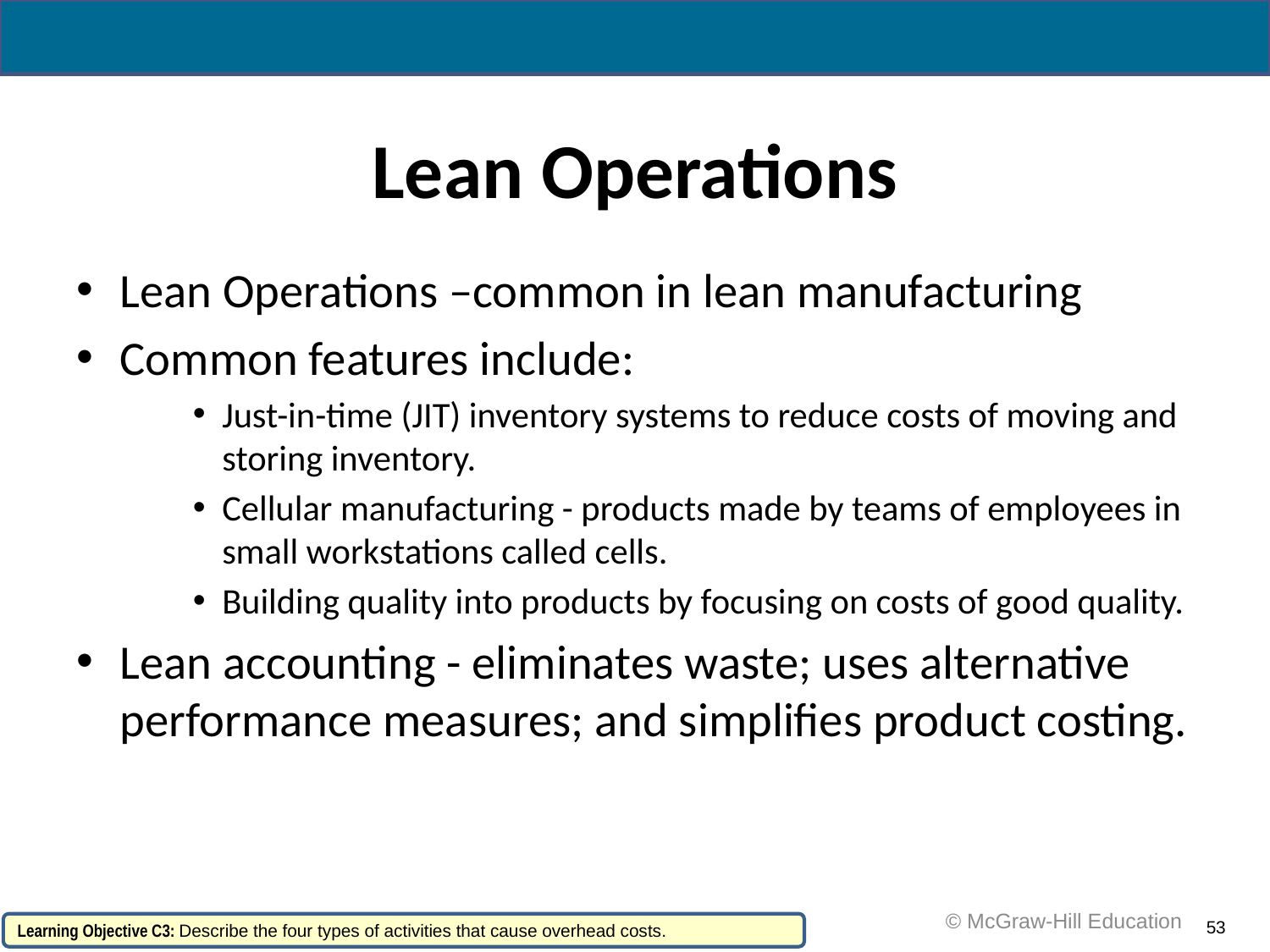

# Lean Operations
Lean Operations –common in lean manufacturing
Common features include:
Just-in-time (JIT) inventory systems to reduce costs of moving and storing inventory.
Cellular manufacturing - products made by teams of employees in small workstations called cells.
Building quality into products by focusing on costs of good quality.
Lean accounting - eliminates waste; uses alternative performance measures; and simplifies product costing.
 © McGraw-Hill Education
53
Learning Objective C3: Describe the four types of activities that cause overhead costs.